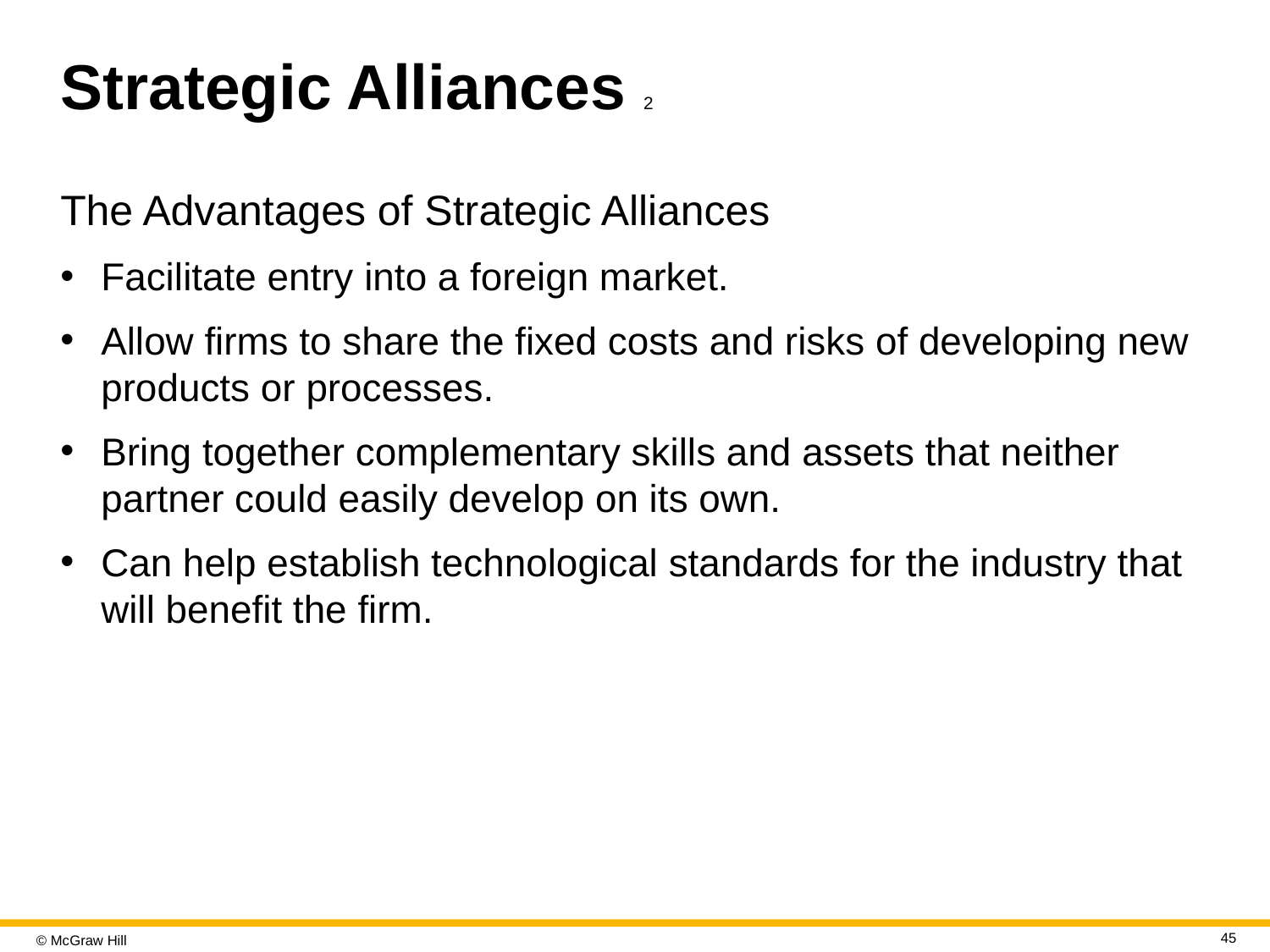

# Strategic Alliances 2
The Advantages of Strategic Alliances
Facilitate entry into a foreign market.
Allow firms to share the fixed costs and risks of developing new products or processes.
Bring together complementary skills and assets that neither partner could easily develop on its own.
Can help establish technological standards for the industry that will benefit the firm.